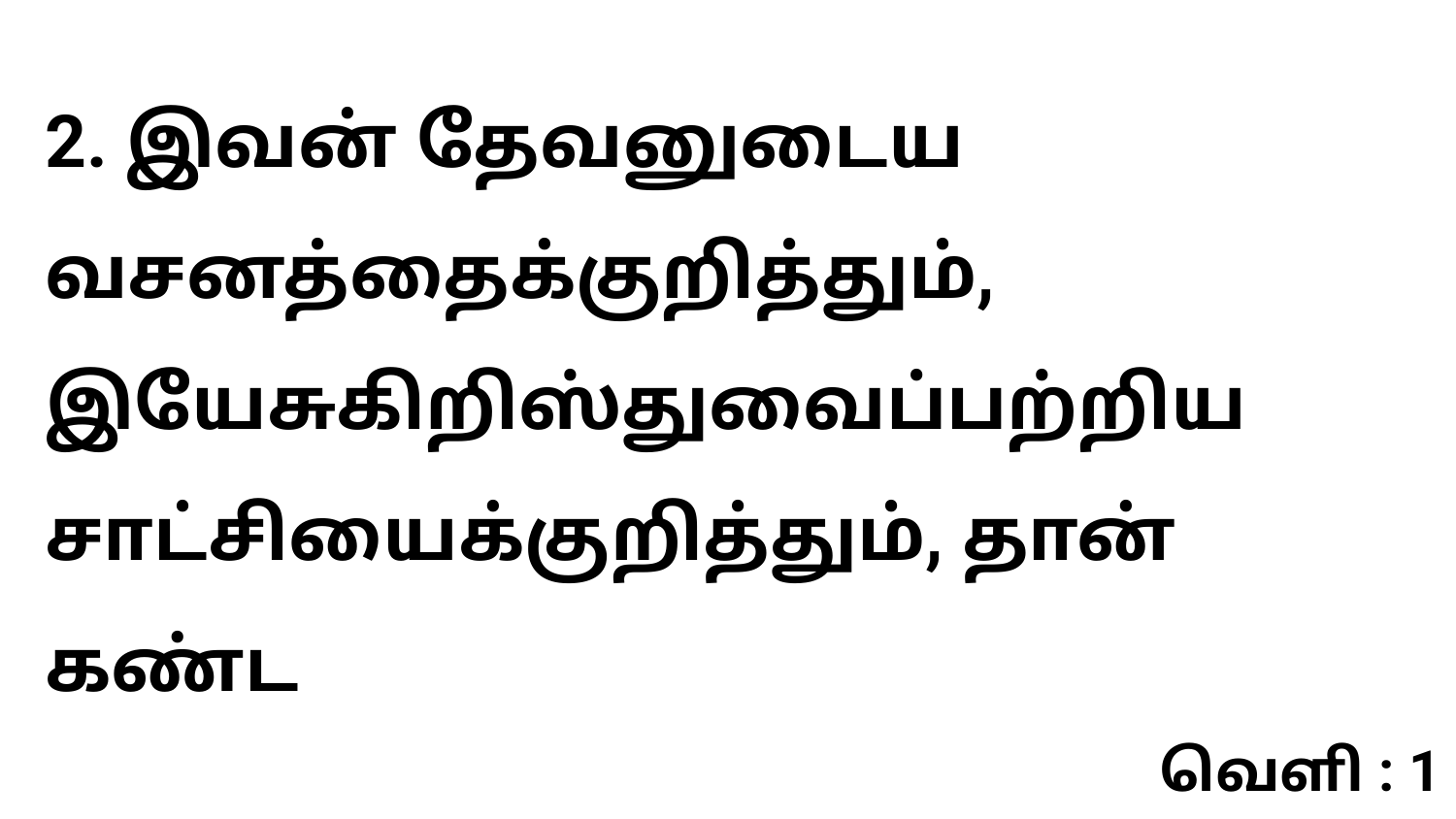

2. இவன் தேவனுடைய வசனத்தைக்குறித்தும், இயேசுகிறிஸ்துவைப்பற்றிய சாட்சியைக்குறித்தும், தான் கண்ட
வெளி : 1